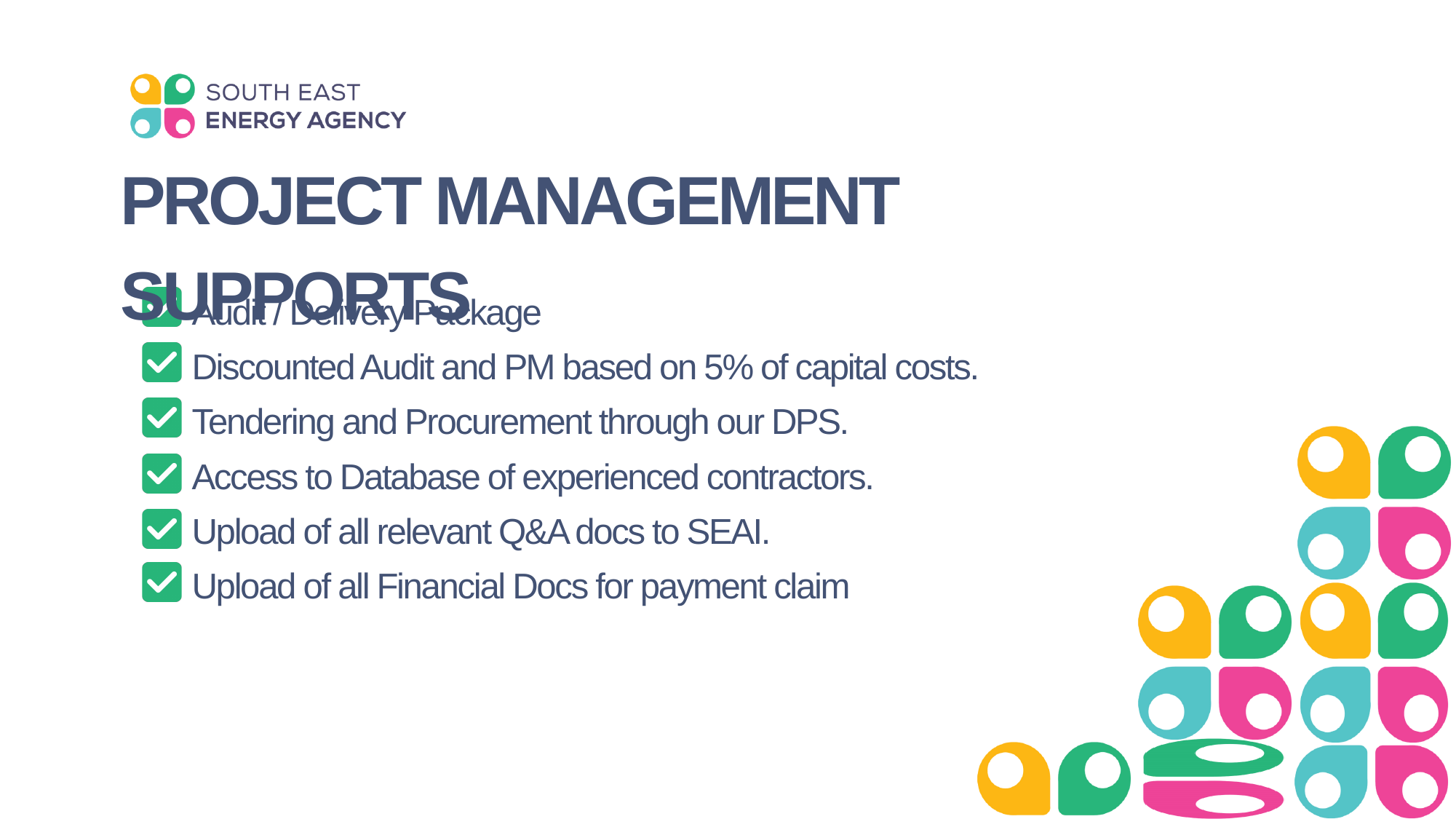

PROJECT MANAGEMENT SUPPORTS
Audit / Delivery Package
Discounted Audit and PM based on 5% of capital costs.
Tendering and Procurement through our DPS.
Access to Database of experienced contractors.
Upload of all relevant Q&A docs to SEAI.
Upload of all Financial Docs for payment claim